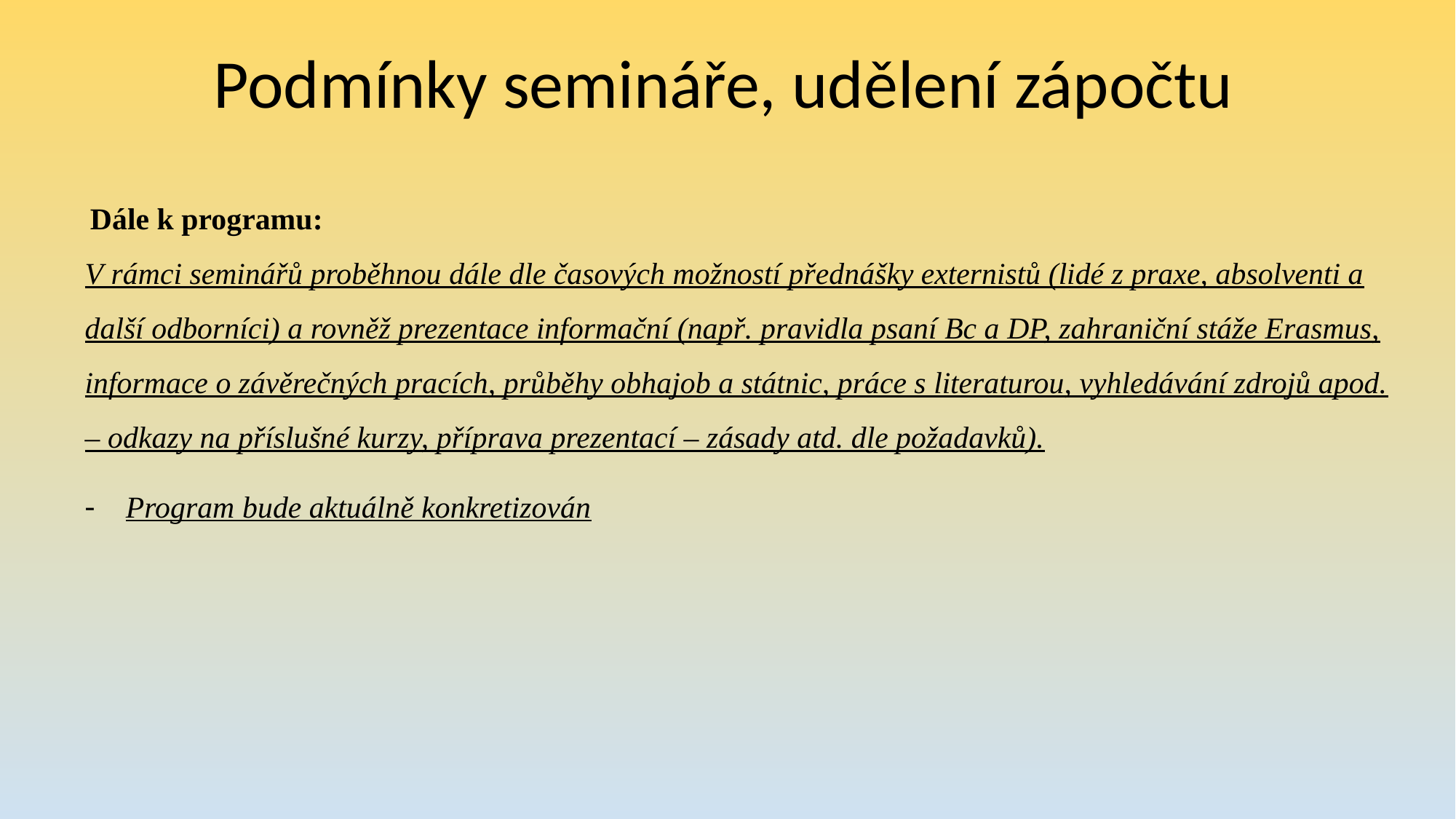

# Podmínky semináře, udělení zápočtu

 Dále k programu:
V rámci seminářů proběhnou dále dle časových možností přednášky externistů (lidé z praxe, absolventi a další odborníci) a rovněž prezentace informační (např. pravidla psaní Bc a DP, zahraniční stáže Erasmus, informace o závěrečných pracích, průběhy obhajob a státnic, práce s literaturou, vyhledávání zdrojů apod. – odkazy na příslušné kurzy, příprava prezentací – zásady atd. dle požadavků).
Program bude aktuálně konkretizován